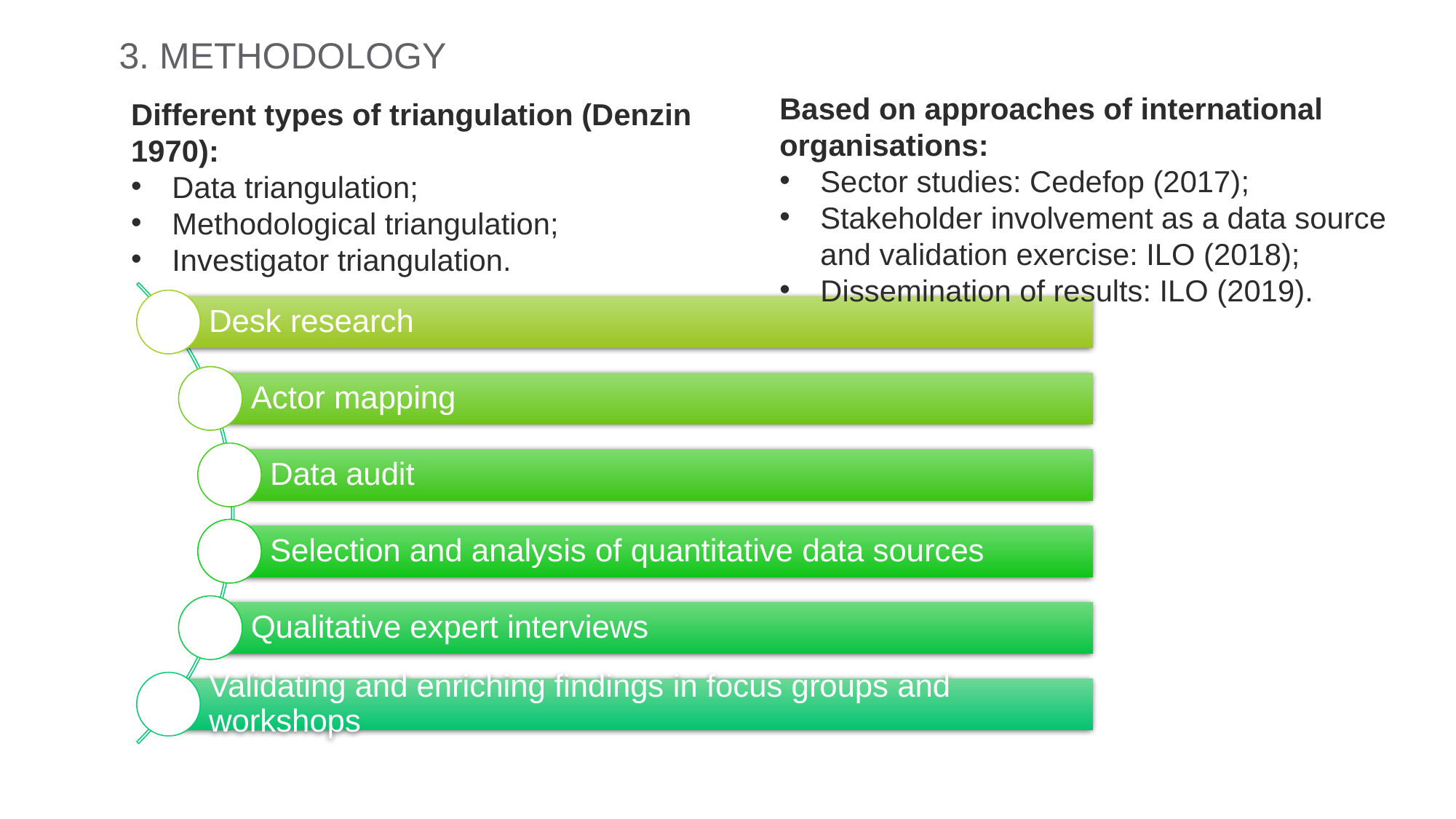

3. METHODOLOGY
Based on approaches of international organisations:
Sector studies: Cedefop (2017);
Stakeholder involvement as a data source and validation exercise: ILO (2018);
Dissemination of results: ILO (2019).
Different types of triangulation (Denzin 1970):
Data triangulation;
Methodological triangulation;
Investigator triangulation.
Desk research
Actor mapping
Data audit
Selection and analysis of quantitative data sources
Qualitative expert interviews
Validating and enriching findings in focus groups and workshops